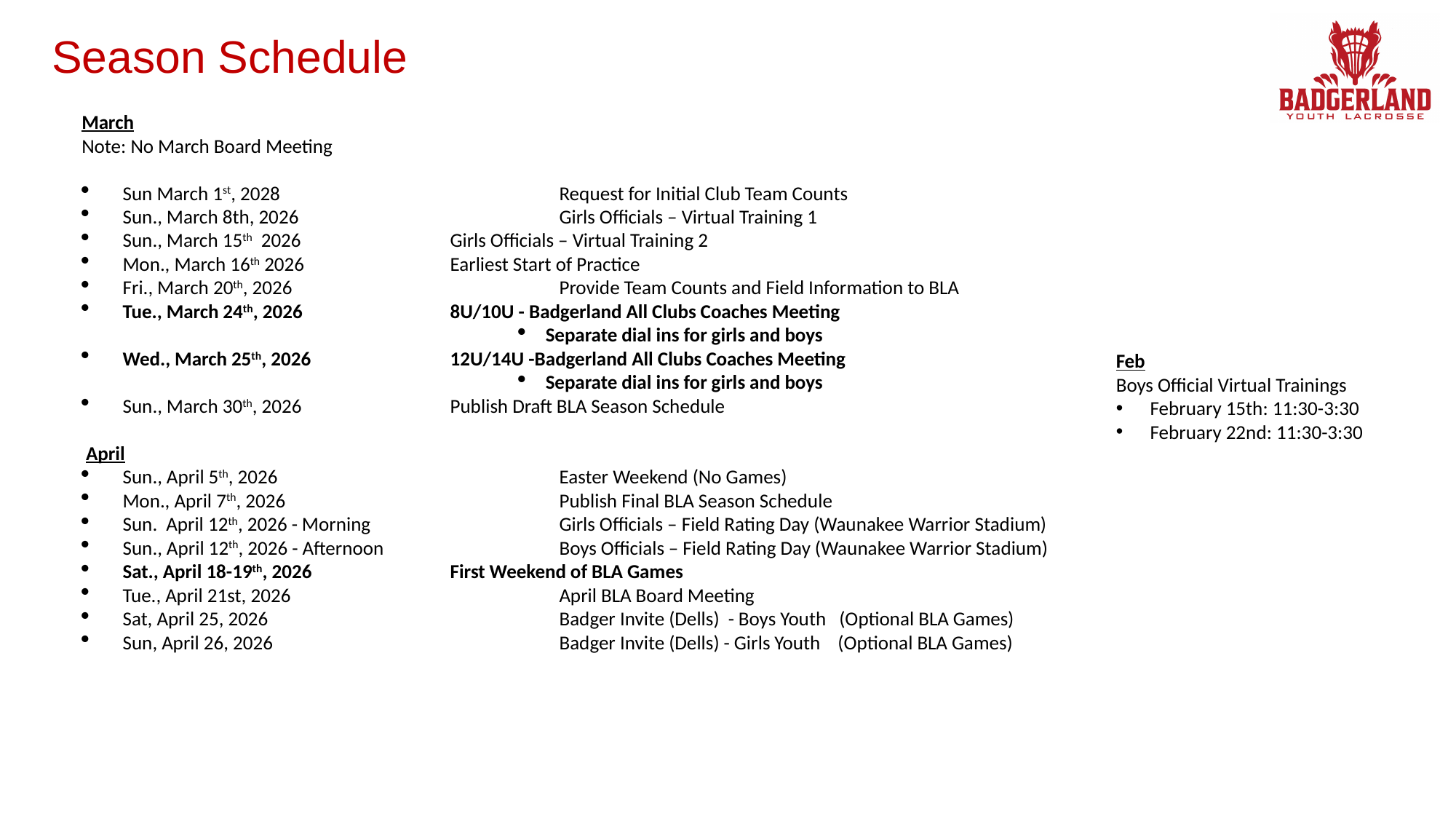

# Season Schedule
March
Note: No March Board Meeting

Sun March 1st, 2028			Request for Initial Club Team Counts
Sun., March 8th, 2026			Girls Officials – Virtual Training 1
Sun., March 15th  2026		Girls Officials – Virtual Training 2
Mon., March 16th 2026		Earliest Start of Practice
Fri., March 20th, 2026			Provide Team Counts and Field Information to BLA
Tue., March 24th, 2026		8U/10U - Badgerland All Clubs Coaches Meeting
Separate dial ins for girls and boys
Wed., March 25th, 2026		12U/14U -Badgerland All Clubs Coaches Meeting
Separate dial ins for girls and boys
Sun., March 30th, 2026		Publish Draft BLA Season Schedule

 April
Sun., April 5th, 2026			Easter Weekend (No Games)
Mon., April 7th, 2026			Publish Final BLA Season Schedule
Sun.  April 12th, 2026 - Morning		Girls Officials – Field Rating Day (Waunakee Warrior Stadium)
Sun., April 12th, 2026 - Afternoon		Boys Officials – Field Rating Day (Waunakee Warrior Stadium)
Sat., April 18-19th, 2026		First Weekend of BLA Games
Tue., April 21st, 2026			April BLA Board Meeting
Sat, April 25, 2026 			Badger Invite (Dells)  - Boys Youth   (Optional BLA Games)
Sun, April 26, 2026			Badger Invite (Dells) - Girls Youth    (Optional BLA Games)

Feb
Boys Official Virtual Trainings
February 15th: 11:30-3:30
February 22nd: 11:30-3:30